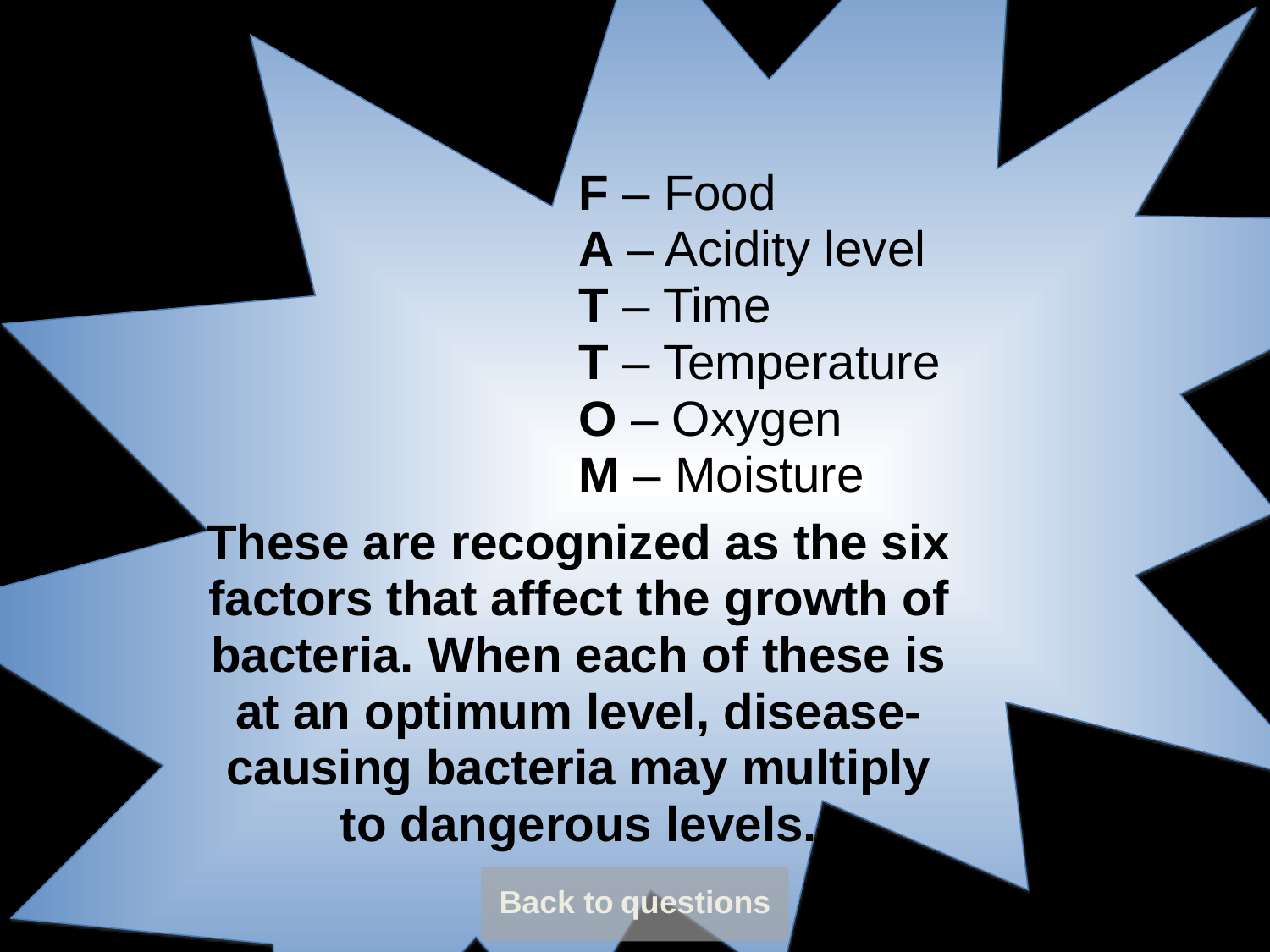

F – Food
			A – Acidity level
			T – Time
			T – Temperature
			O – Oxygen
			M – Moisture
These are recognized as the six factors that affect the growth of bacteria. When each of these is at an optimum level, disease-causing bacteria may multiply to dangerous levels.

Back to questions